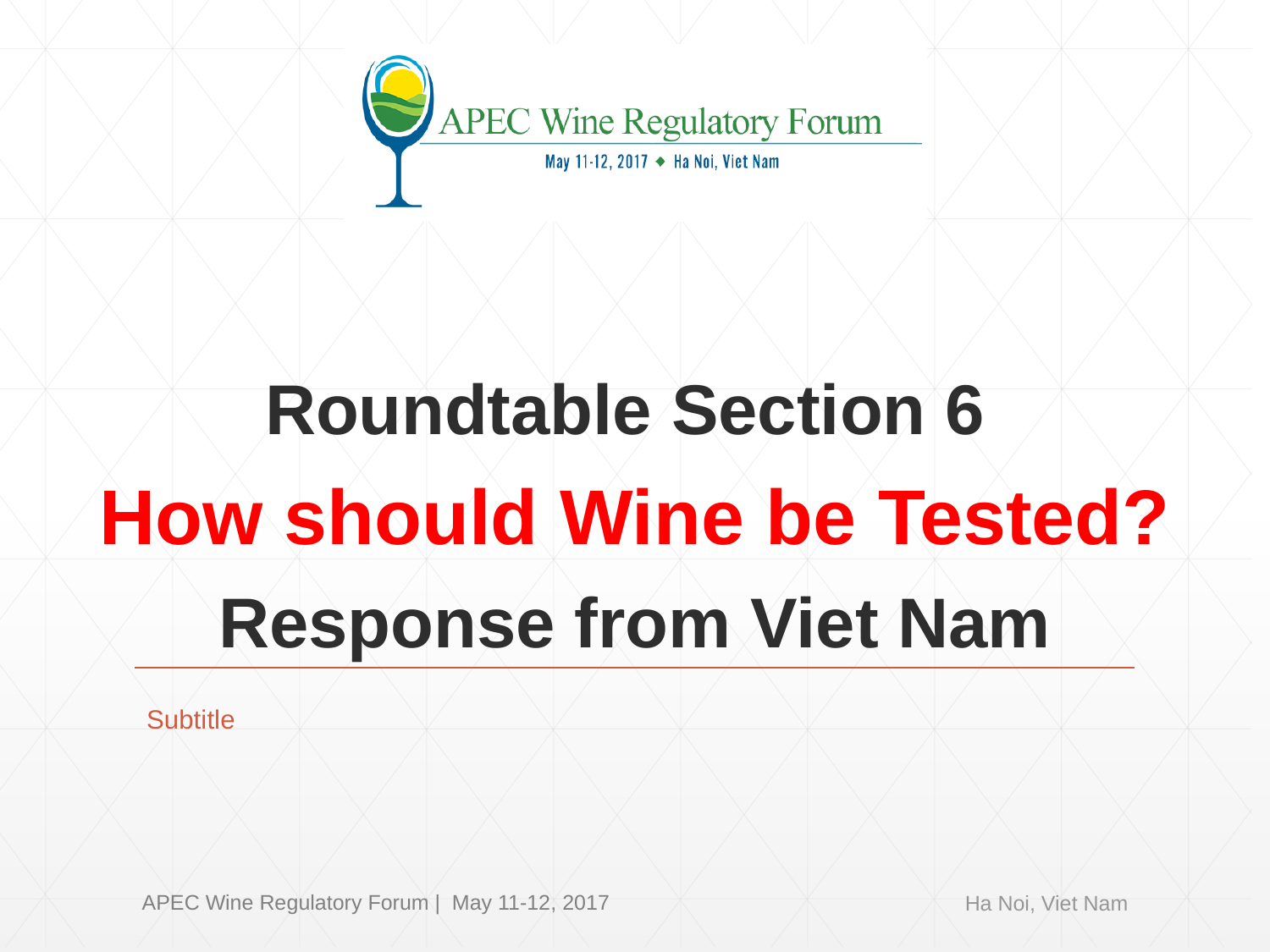

# Roundtable Section 6 How should Wine be Tested? Response from Viet Nam
Subtitle